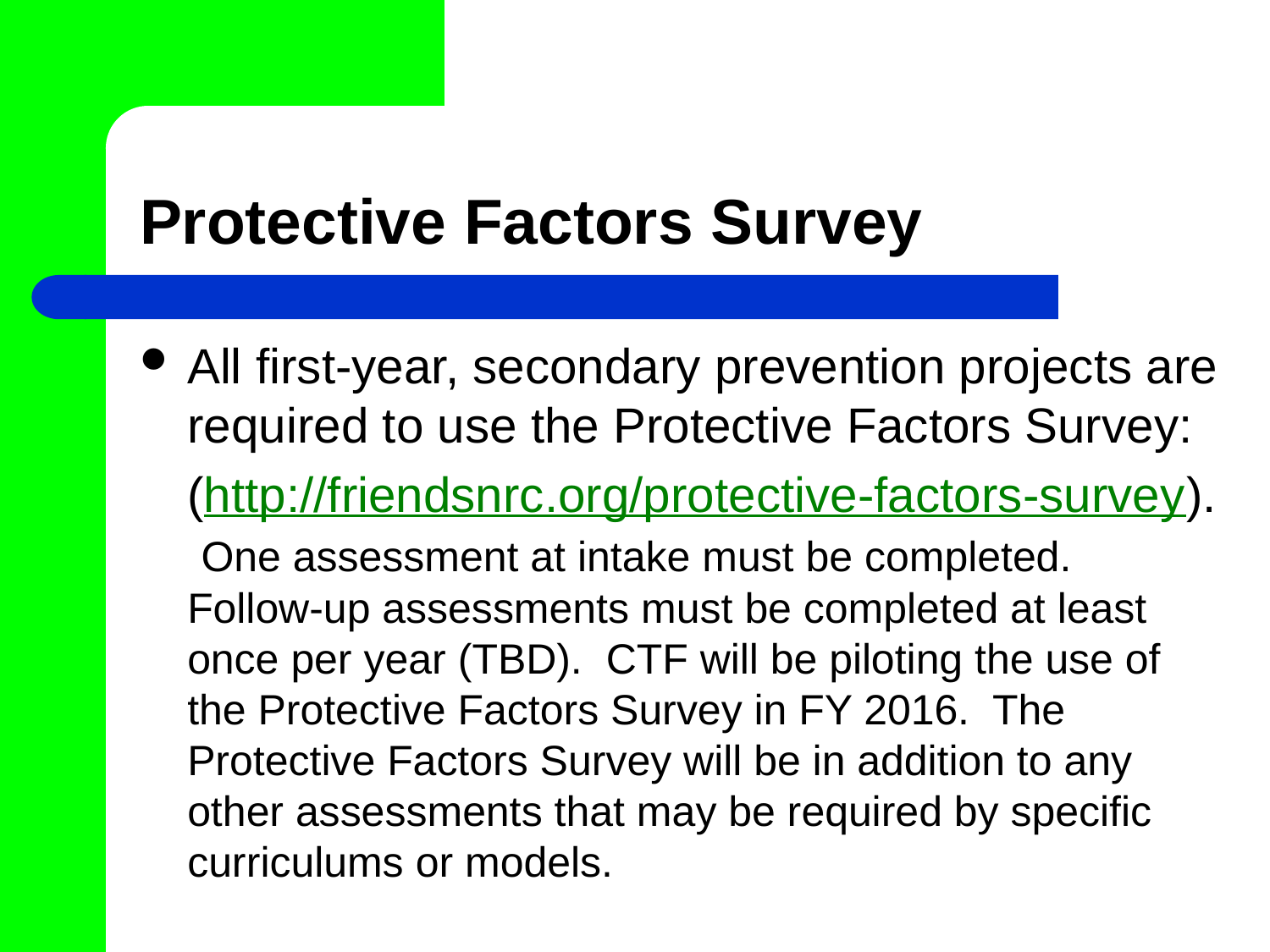

# Protective Factors Survey
All first-year, secondary prevention projects are required to use the Protective Factors Survey:
	(http://friendsnrc.org/protective-factors-survey).  One assessment at intake must be completed.  Follow-up assessments must be completed at least once per year (TBD).  CTF will be piloting the use of the Protective Factors Survey in FY 2016.  The Protective Factors Survey will be in addition to any other assessments that may be required by specific curriculums or models.